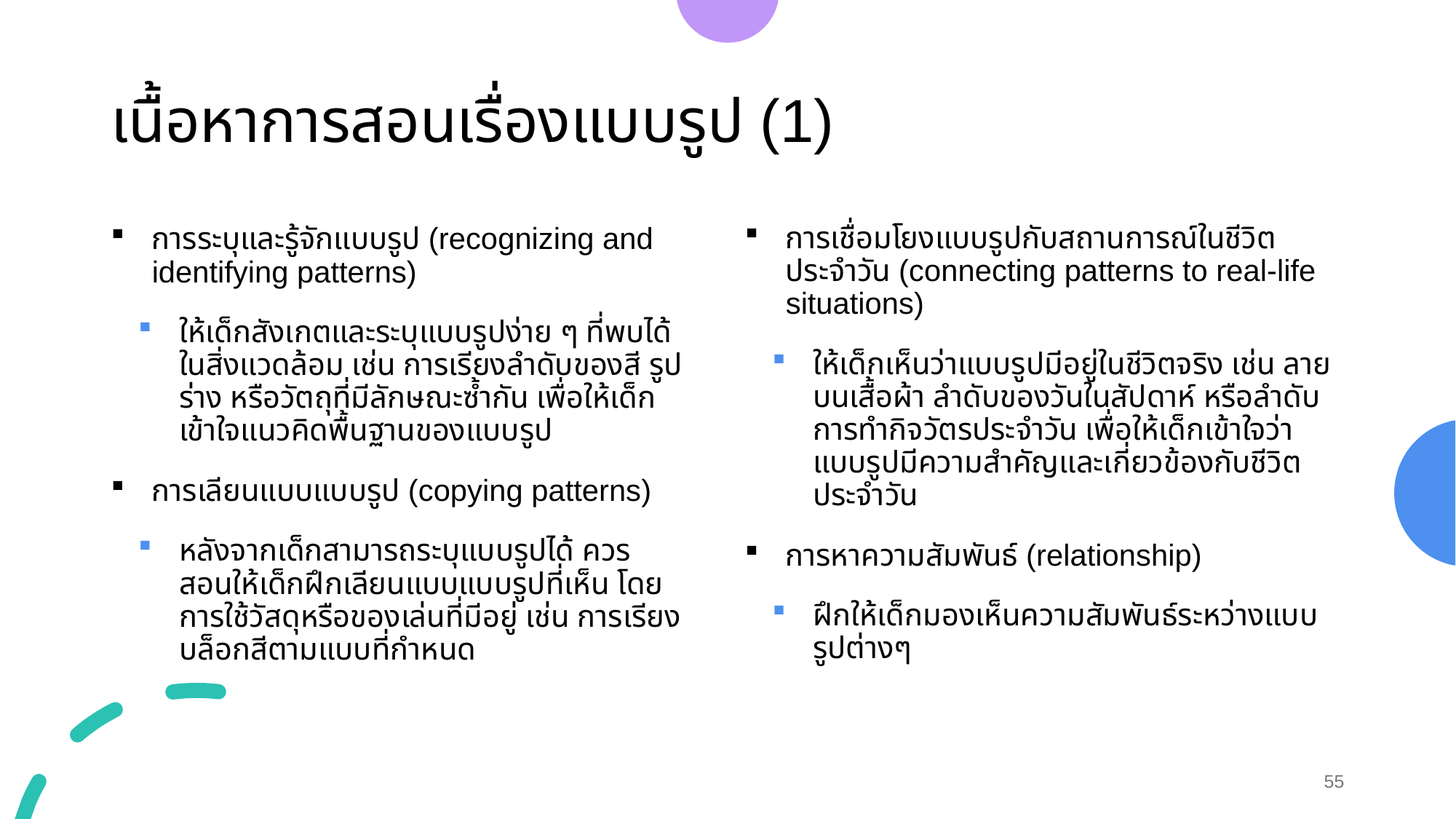

# เนื้อหาการสอนเรื่องแบบรูป (1)
การเชื่อมโยงแบบรูปกับสถานการณ์ในชีวิตประจำวัน (connecting patterns to real-life situations)
ให้เด็กเห็นว่าแบบรูปมีอยู่ในชีวิตจริง เช่น ลายบนเสื้อผ้า ลำดับของวันในสัปดาห์ หรือลำดับการทำกิจวัตรประจำวัน เพื่อให้เด็กเข้าใจว่าแบบรูปมีความสำคัญและเกี่ยวข้องกับชีวิตประจำวัน
การหาความสัมพันธ์ (relationship)
ฝึกให้เด็กมองเห็นความสัมพันธ์ระหว่างแบบรูปต่างๆ

การระบุและรู้จักแบบรูป (recognizing and identifying patterns)
ให้เด็กสังเกตและระบุแบบรูปง่าย ๆ ที่พบได้ในสิ่งแวดล้อม เช่น การเรียงลำดับของสี รูปร่าง หรือวัตถุที่มีลักษณะซ้ำกัน เพื่อให้เด็กเข้าใจแนวคิดพื้นฐานของแบบรูป
การเลียนแบบแบบรูป (copying patterns)
หลังจากเด็กสามารถระบุแบบรูปได้ ควรสอนให้เด็กฝึกเลียนแบบแบบรูปที่เห็น โดยการใช้วัสดุหรือของเล่นที่มีอยู่ เช่น การเรียงบล็อกสีตามแบบที่กำหนด

55